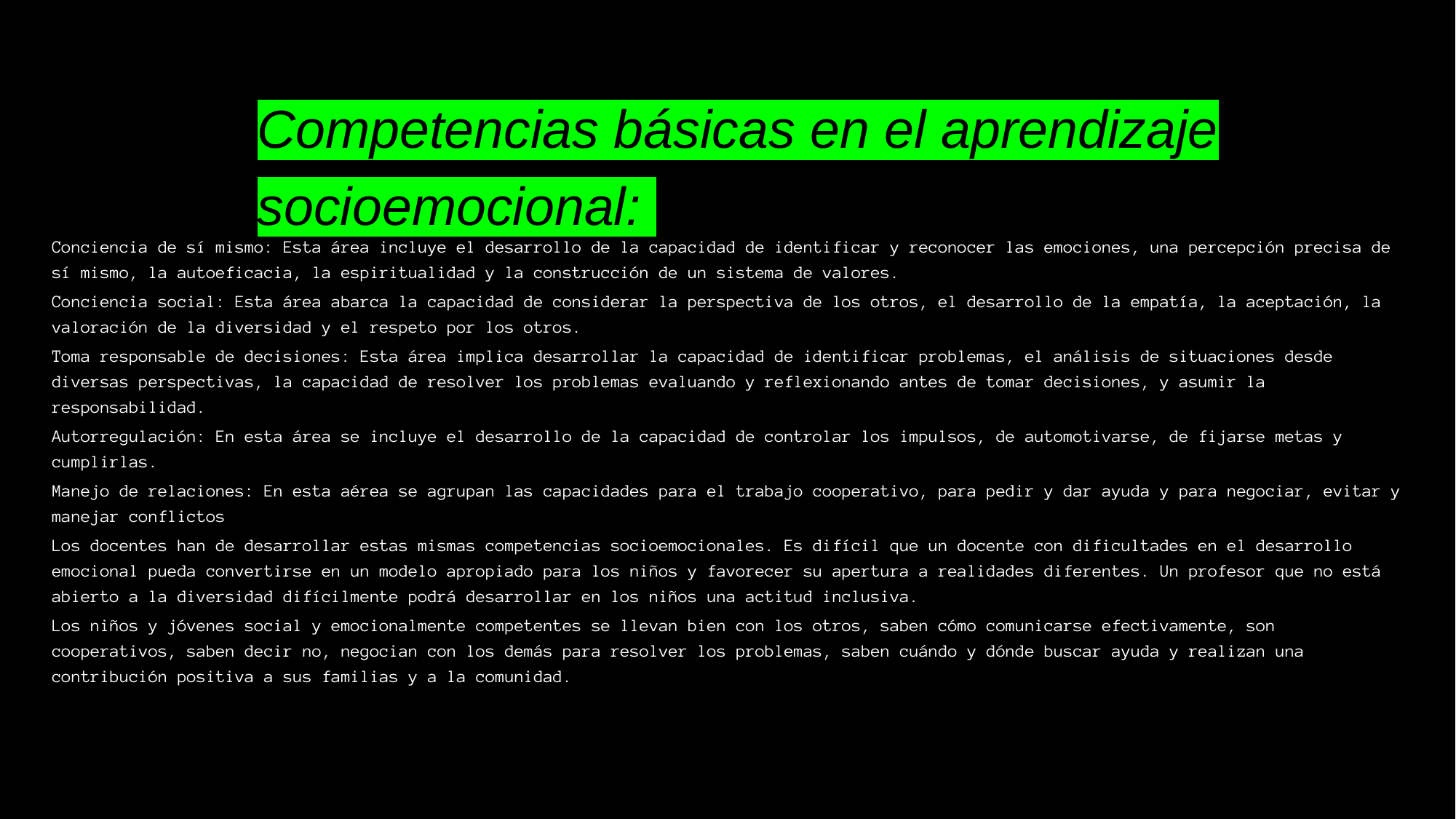

# Competencias básicas en el aprendizaje socioemocional:
Conciencia de sí mismo: Esta área incluye el desarrollo de la capacidad de identificar y reconocer las emociones, una percepción precisa de sí mismo, la autoeficacia, la espiritualidad y la construcción de un sistema de valores.
Conciencia social: Esta área abarca la capacidad de considerar la perspectiva de los otros, el desarrollo de la empatía, la aceptación, la valoración de la diversidad y el respeto por los otros.
Toma responsable de decisiones: Esta área implica desarrollar la capacidad de identificar problemas, el análisis de situaciones desde diversas perspectivas, la capacidad de resolver los problemas evaluando y reflexionando antes de tomar decisiones, y asumir la responsabilidad.
Autorregulación: En esta área se incluye el desarrollo de la capacidad de controlar los impulsos, de automotivarse, de fijarse metas y cumplirlas.
Manejo de relaciones: En esta aérea se agrupan las capacidades para el trabajo cooperativo, para pedir y dar ayuda y para negociar, evitar y manejar conflictos
Los docentes han de desarrollar estas mismas competencias socioemocionales. Es difícil que un docente con dificultades en el desarrollo emocional pueda convertirse en un modelo apropiado para los niños y favorecer su apertura a realidades diferentes. Un profesor que no está abierto a la diversidad difícilmente podrá desarrollar en los niños una actitud inclusiva.
Los niños y jóvenes social y emocionalmente competentes se llevan bien con los otros, saben cómo comunicarse efectivamente, son cooperativos, saben decir no, negocian con los demás para resolver los problemas, saben cuándo y dónde buscar ayuda y realizan una contribución positiva a sus familias y a la comunidad.